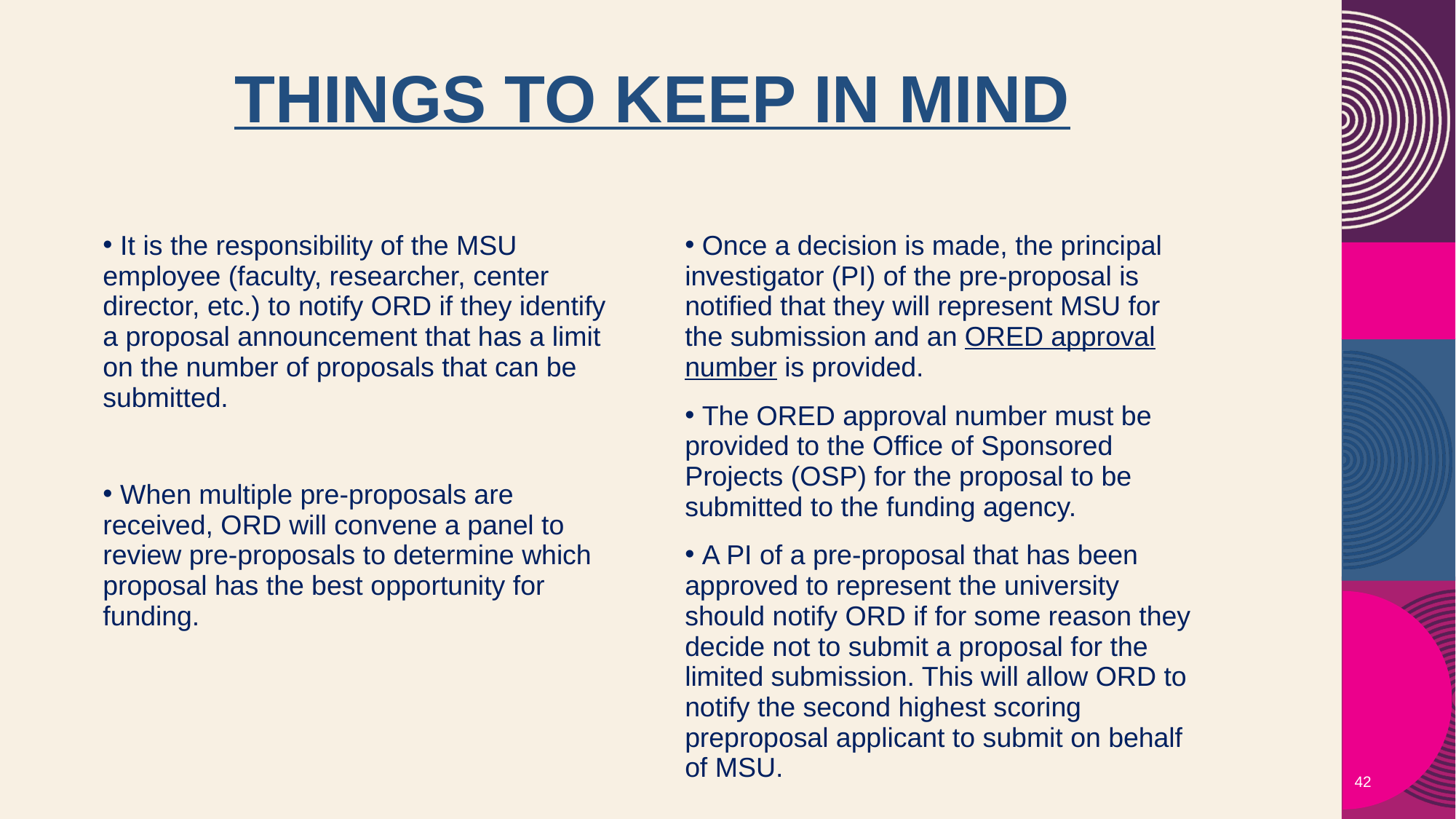

# Things to keep in mind
 It is the responsibility of the MSU employee (faculty, researcher, center director, etc.) to notify ORD if they identify a proposal announcement that has a limit on the number of proposals that can be submitted.

 When multiple pre-proposals are received, ORD will convene a panel to review pre-proposals to determine which proposal has the best opportunity for funding.

 Once a decision is made, the principal investigator (PI) of the pre-proposal is notified that they will represent MSU for the submission and an ORED approval number is provided.
 The ORED approval number must be provided to the Office of Sponsored Projects (OSP) for the proposal to be submitted to the funding agency.
 A PI of a pre-proposal that has been approved to represent the university should notify ORD if for some reason they decide not to submit a proposal for the limited submission. This will allow ORD to notify the second highest scoring preproposal applicant to submit on behalf of MSU.

42